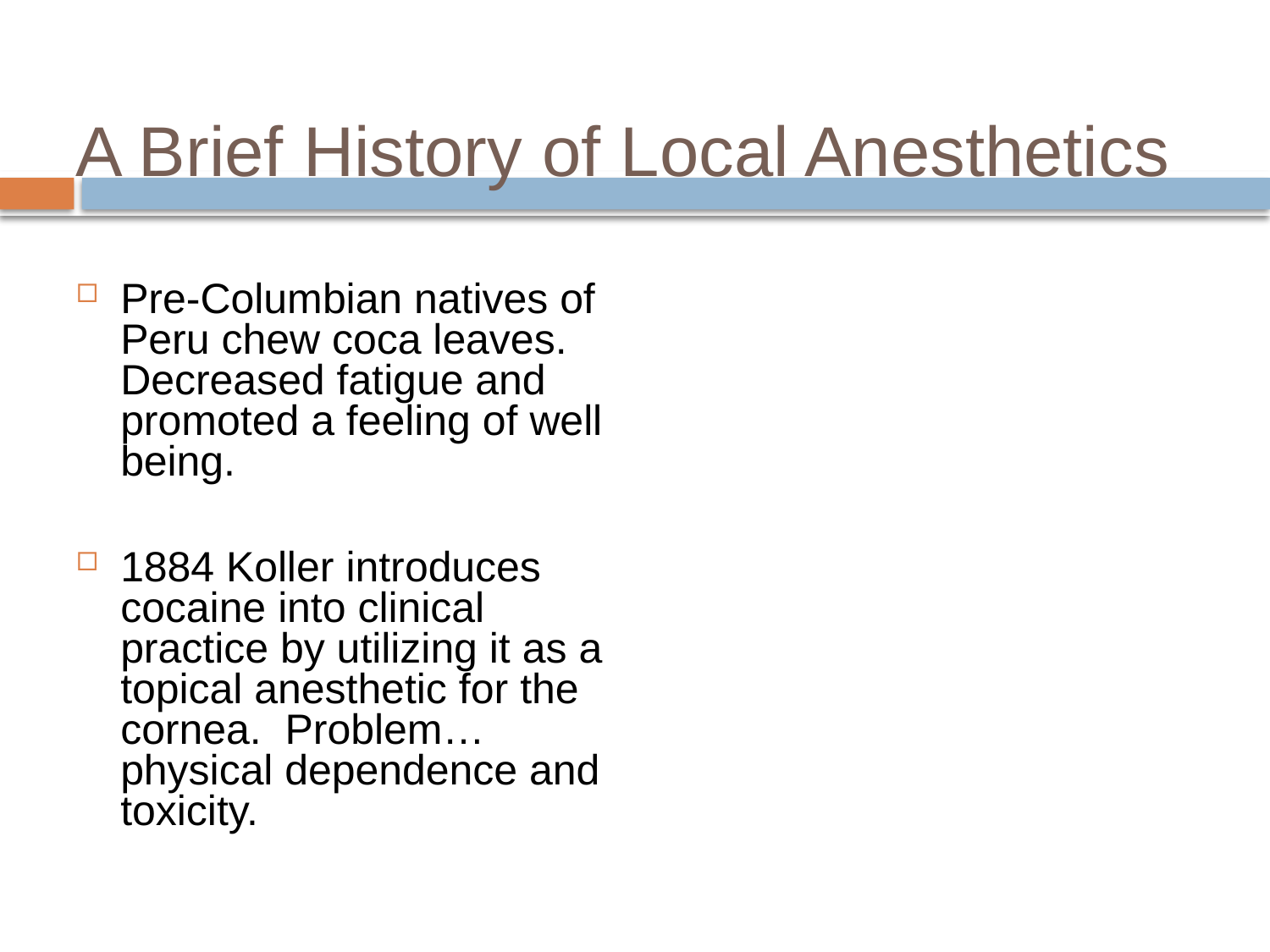

# A Brief History of Local Anesthetics
Pre-Columbian natives of Peru chew coca leaves.  Decreased fatigue and promoted a feeling of well being.

1884 Koller introduces cocaine into clinical practice by utilizing it as a topical anesthetic for the cornea.  Problem…physical dependence and toxicity.